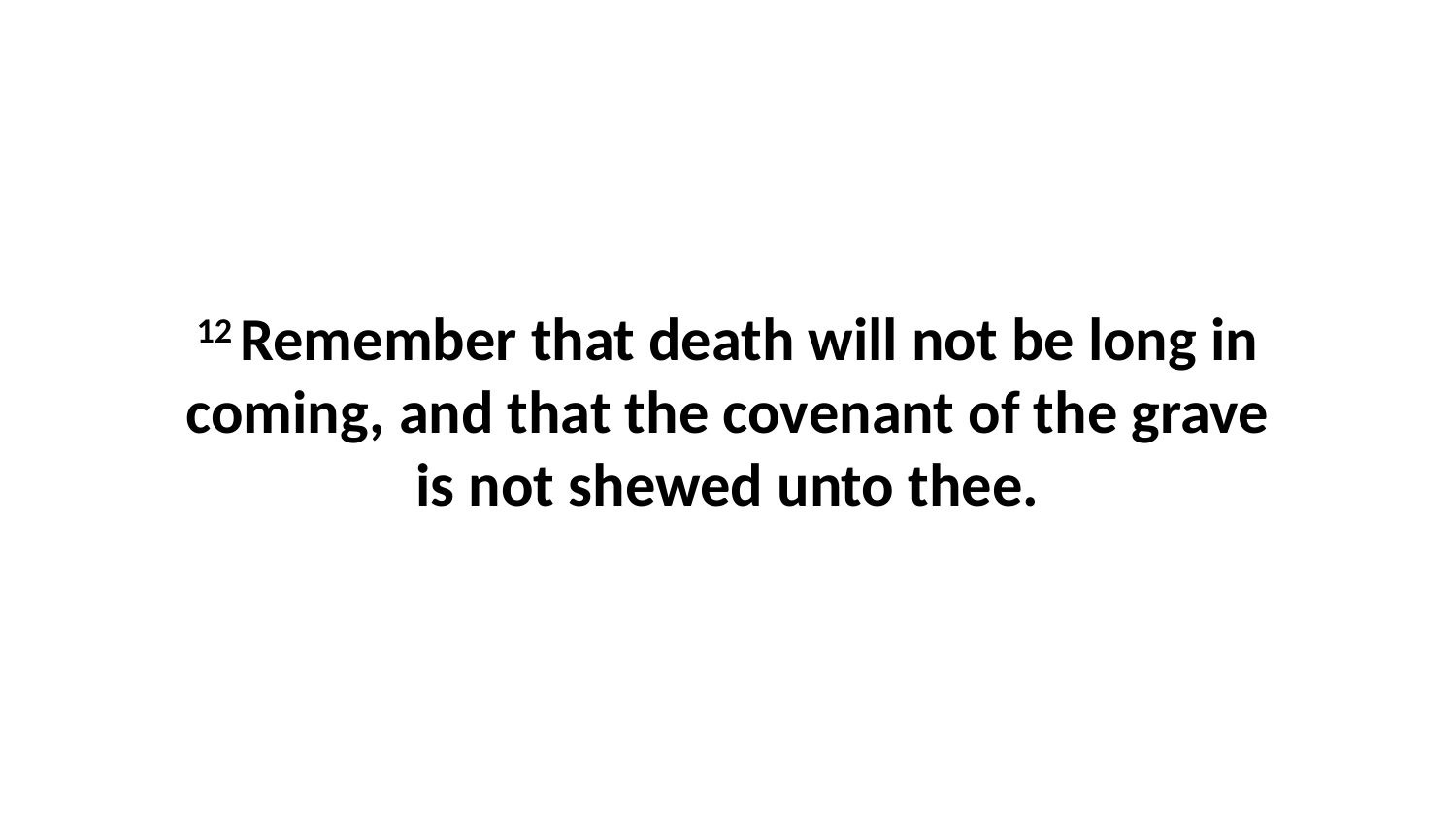

12 Remember that death will not be long in coming, and that the covenant of the grave is not shewed unto thee.